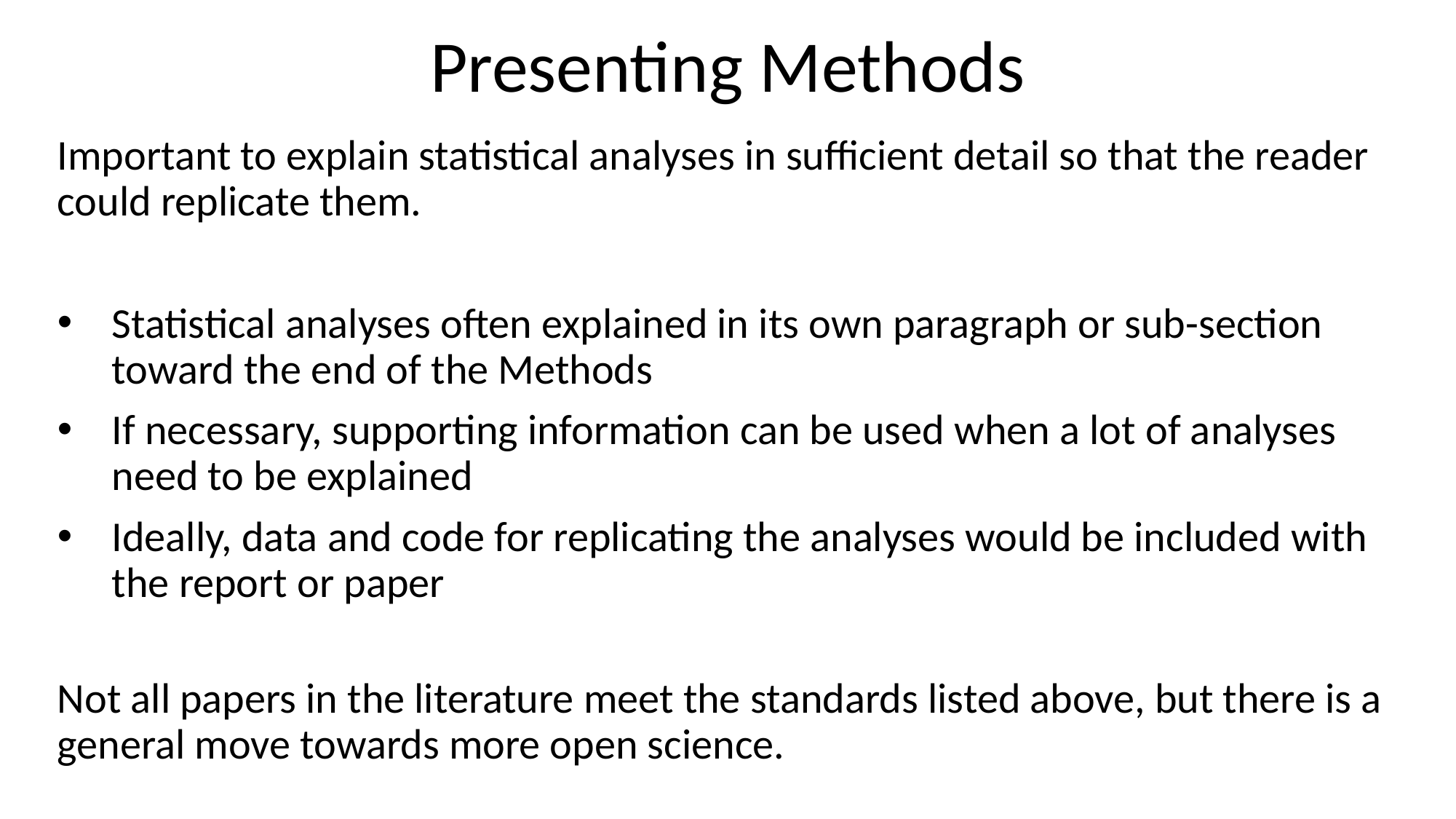

# Presenting Methods
Important to explain statistical analyses in sufficient detail so that the reader could replicate them.

Statistical analyses often explained in its own paragraph or sub-section toward the end of the Methods
If necessary, supporting information can be used when a lot of analyses need to be explained
Ideally, data and code for replicating the analyses would be included with the report or paper

Not all papers in the literature meet the standards listed above, but there is a general move towards more open science.